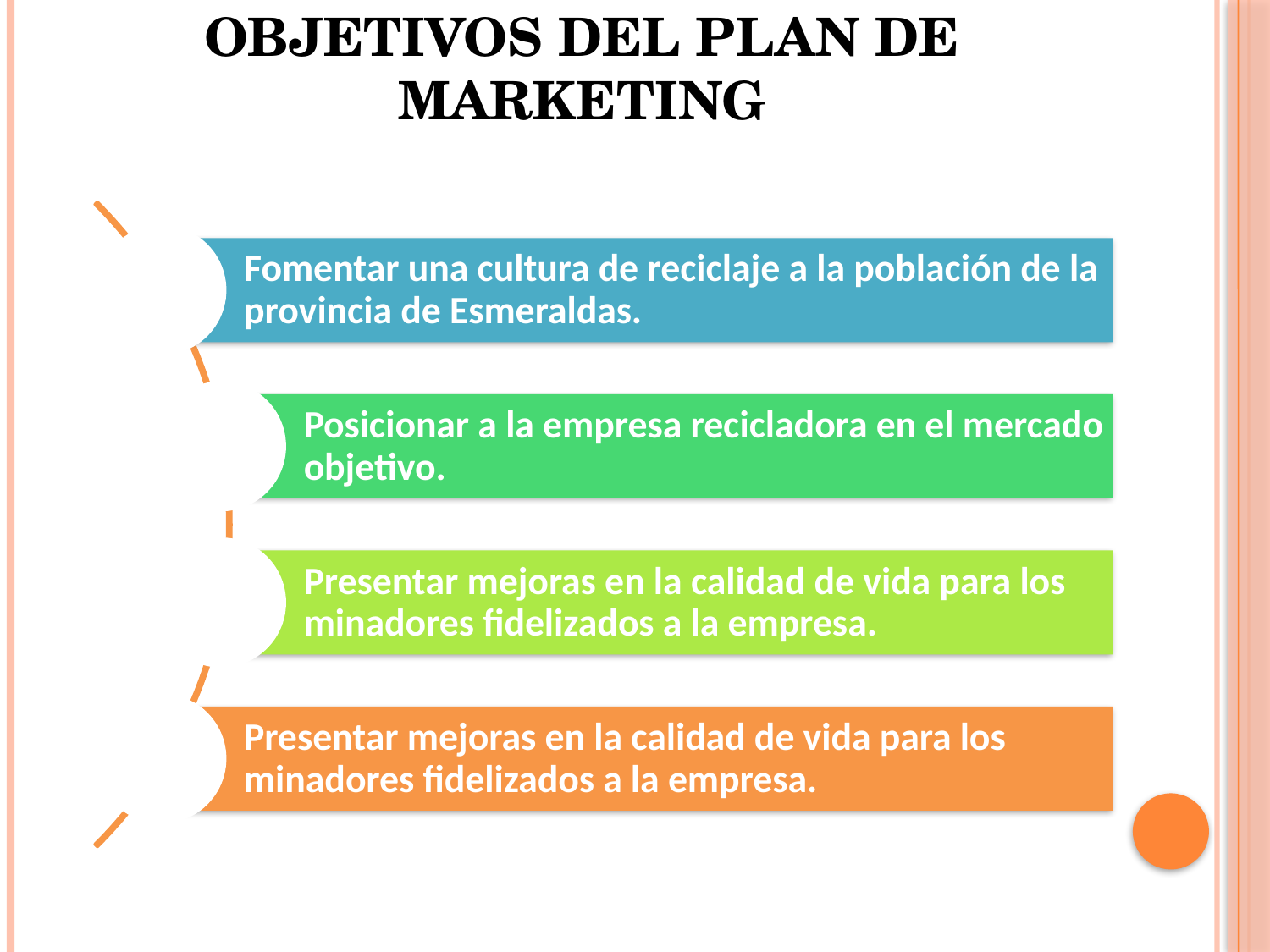

# Objetivos del Plan de Marketing
Fomentar una cultura de reciclaje a la población de la provincia de Esmeraldas.
Posicionar a la empresa recicladora en el mercado objetivo.
Presentar mejoras en la calidad de vida para los minadores fidelizados a la empresa.
Presentar mejoras en la calidad de vida para los minadores fidelizados a la empresa.